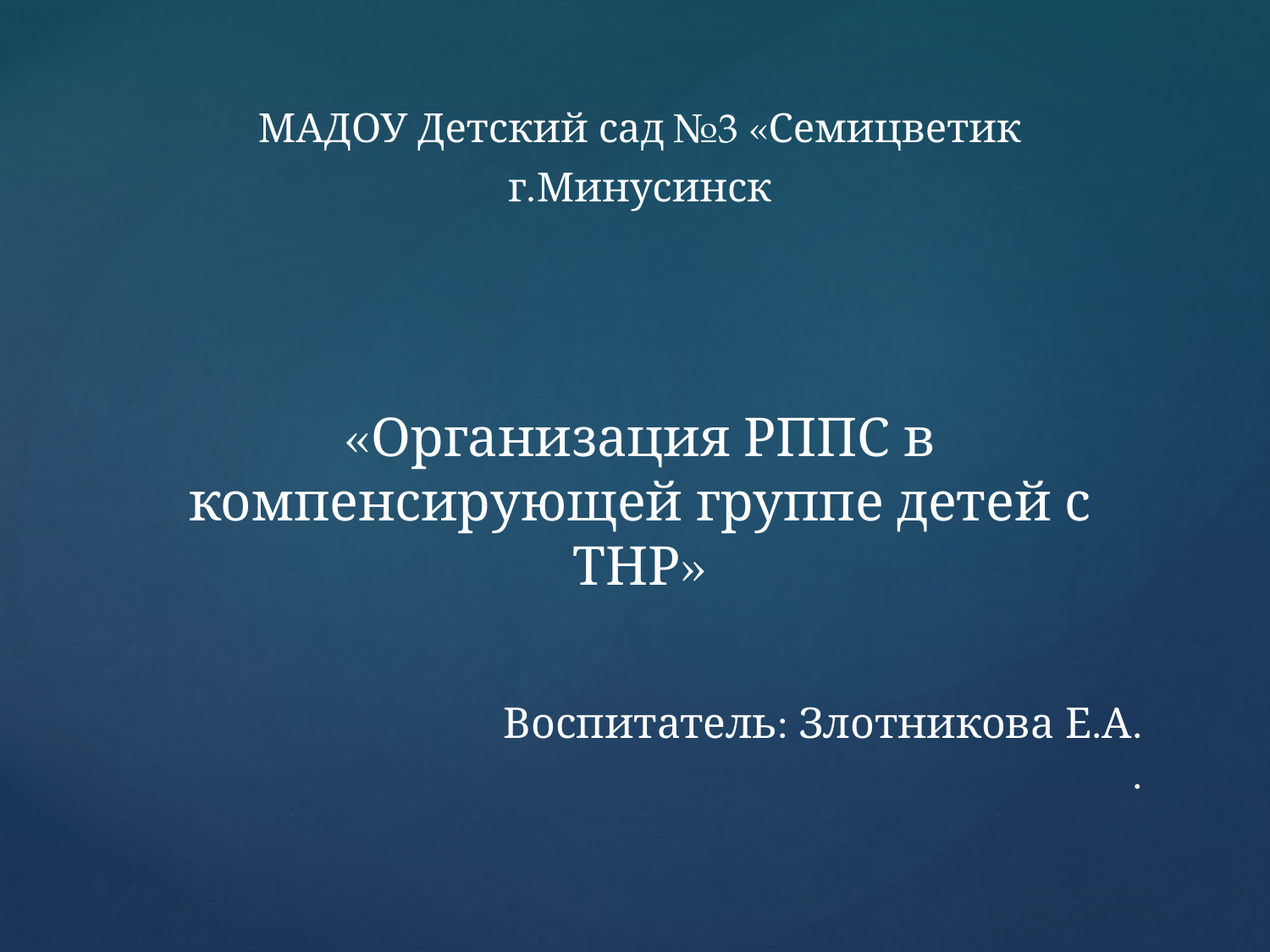

МАДОУ Детский сад №3 «Семицветик
г.Минусинск
«Организация РППС в компенсирующей группе детей с ТНР»
# Воспитатель: Злотникова Е.А. .